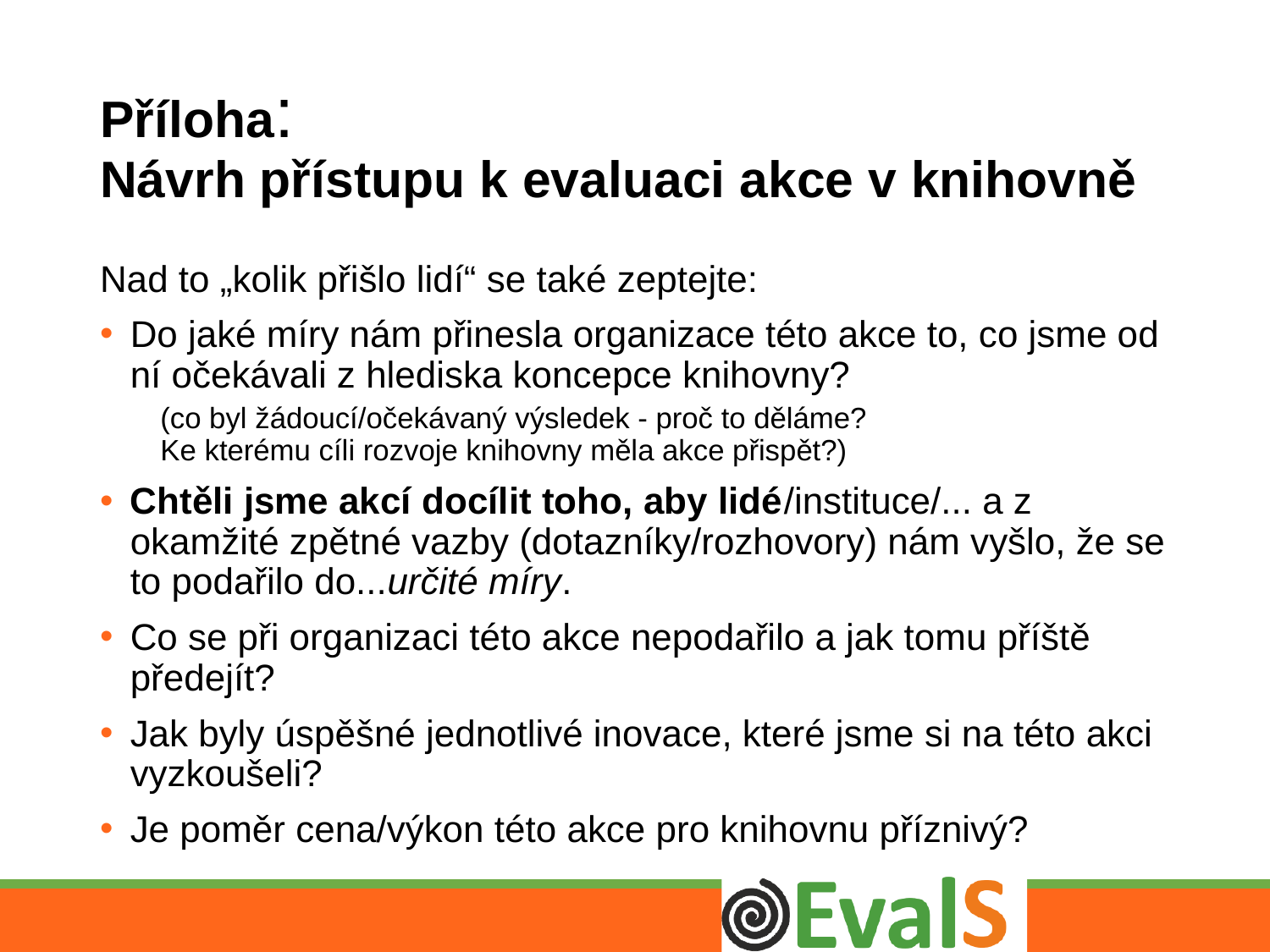

# Příloha: Návrh přístupu k evaluaci akce v knihovně
Nad to „kolik přišlo lidí“ se také zeptejte:
Do jaké míry nám přinesla organizace této akce to, co jsme od ní očekávali z hlediska koncepce knihovny?
(co byl žádoucí/očekávaný výsledek - proč to děláme?
Ke kterému cíli rozvoje knihovny měla akce přispět?)
Chtěli jsme akcí docílit toho, aby lidé/instituce/... a z okamžité zpětné vazby (dotazníky/rozhovory) nám vyšlo, že se to podařilo do...určité míry.
Co se při organizaci této akce nepodařilo a jak tomu příště předejít?
Jak byly úspěšné jednotlivé inovace, které jsme si na této akci vyzkoušeli?
Je poměr cena/výkon této akce pro knihovnu příznivý?